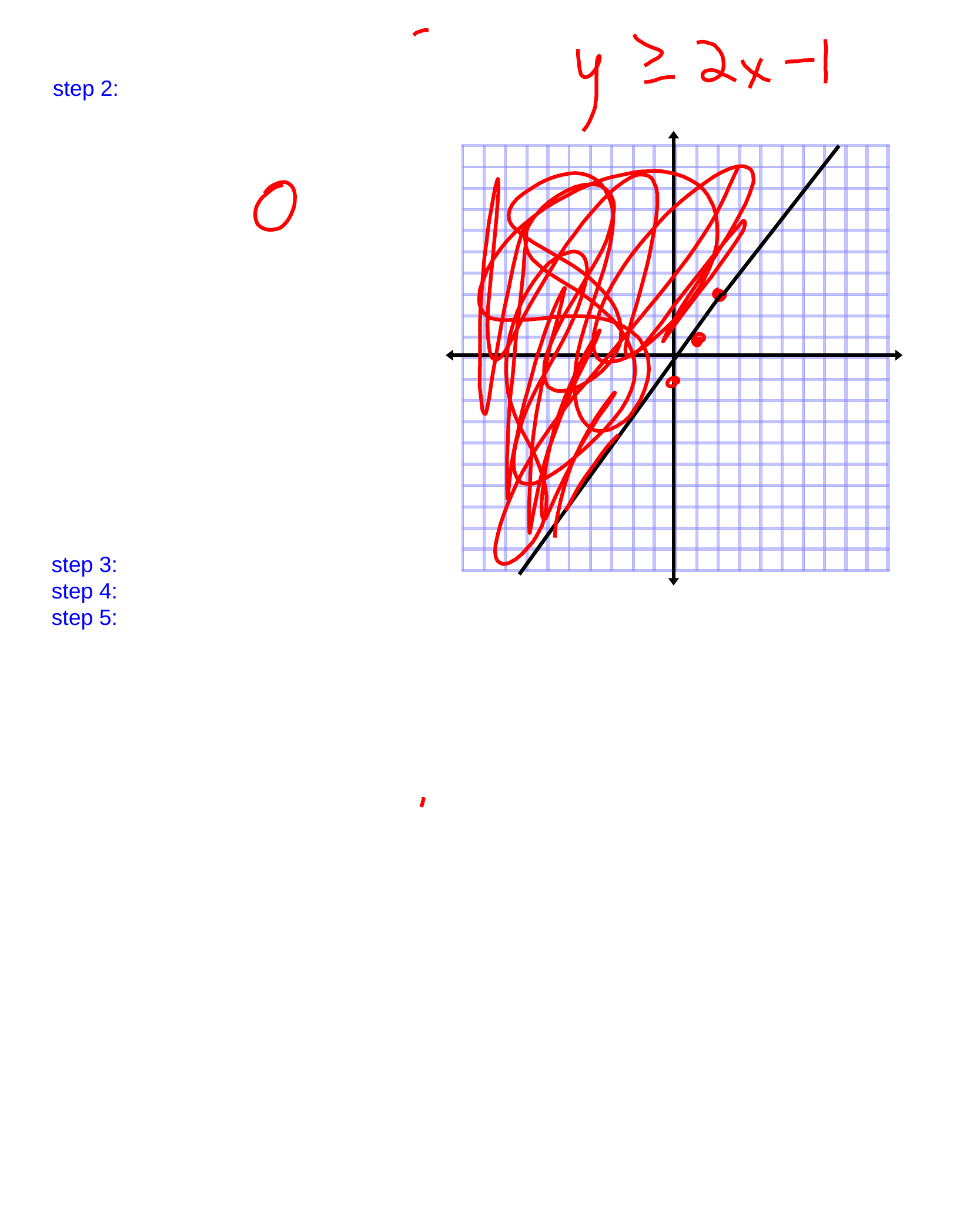

step 2:

step 3:
step 4:
step 5: